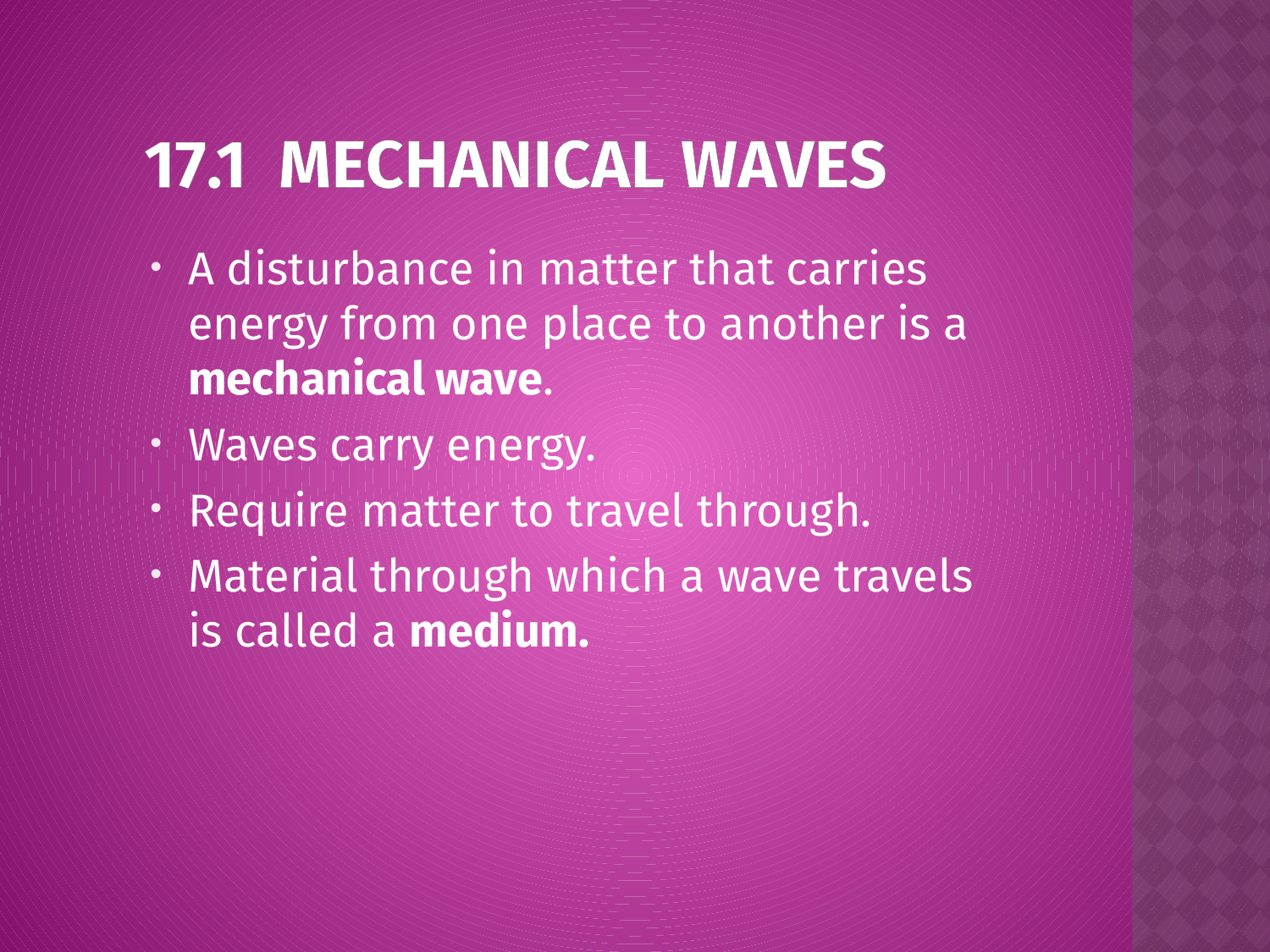

# 17.1  Mechanical Waves
A disturbance in matter that carries energy from one place to another is a mechanical wave.
Waves carry energy.
Require matter to travel through.
Material through which a wave travels is called a medium.